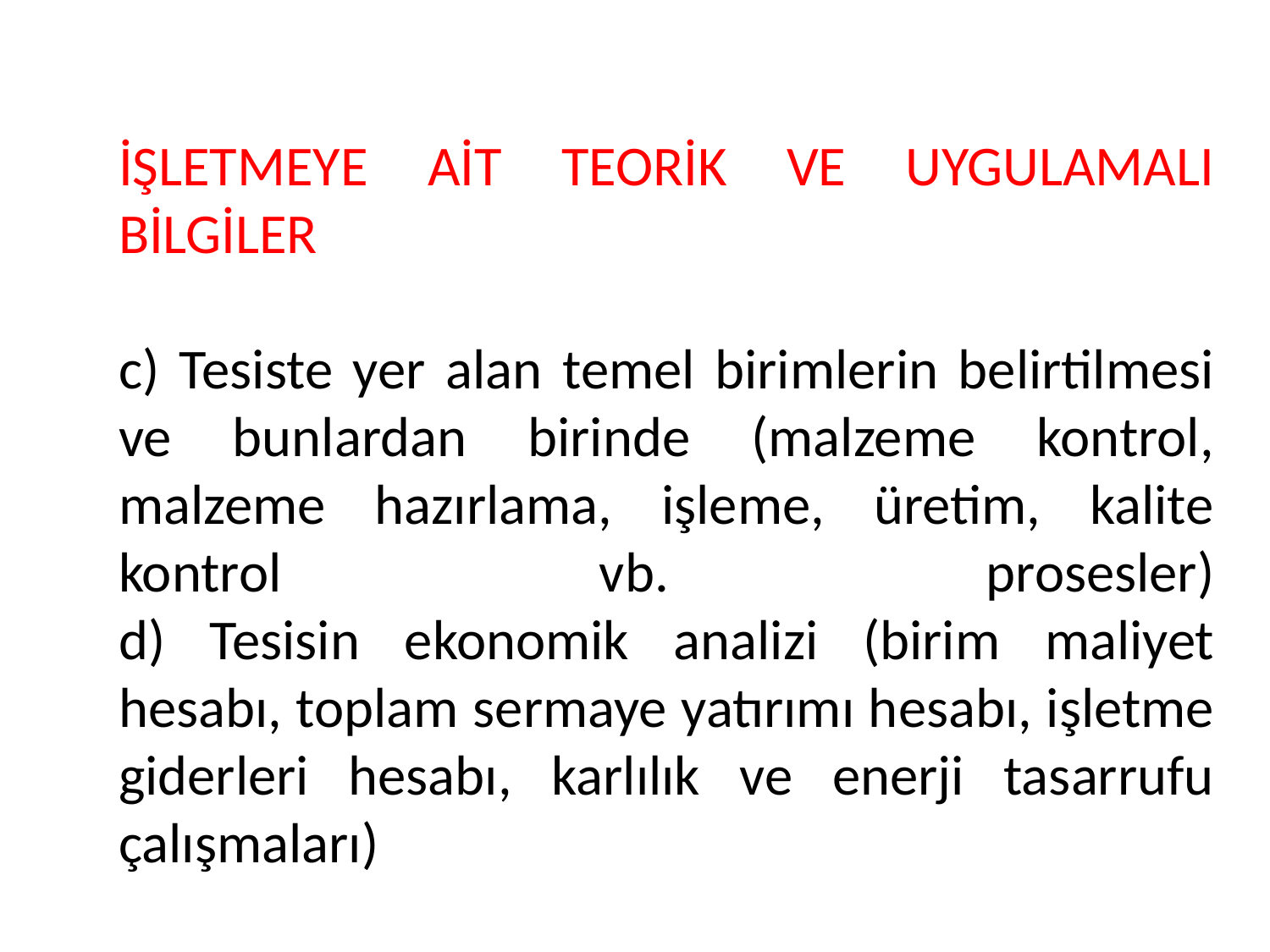

# İŞLETMEYE AİT TEORİK VE UYGULAMALI BİLGİLER c) Tesiste yer alan temel birimlerin belirtilmesi ve bunlardan birinde (malzeme kontrol, malzeme hazırlama, işleme, üretim, kalite kontrol vb. prosesler) d) Tesisin ekonomik analizi (birim maliyet hesabı, toplam sermaye yatırımı hesabı, işletme giderleri hesabı, karlılık ve enerji tasarrufu çalışmaları)